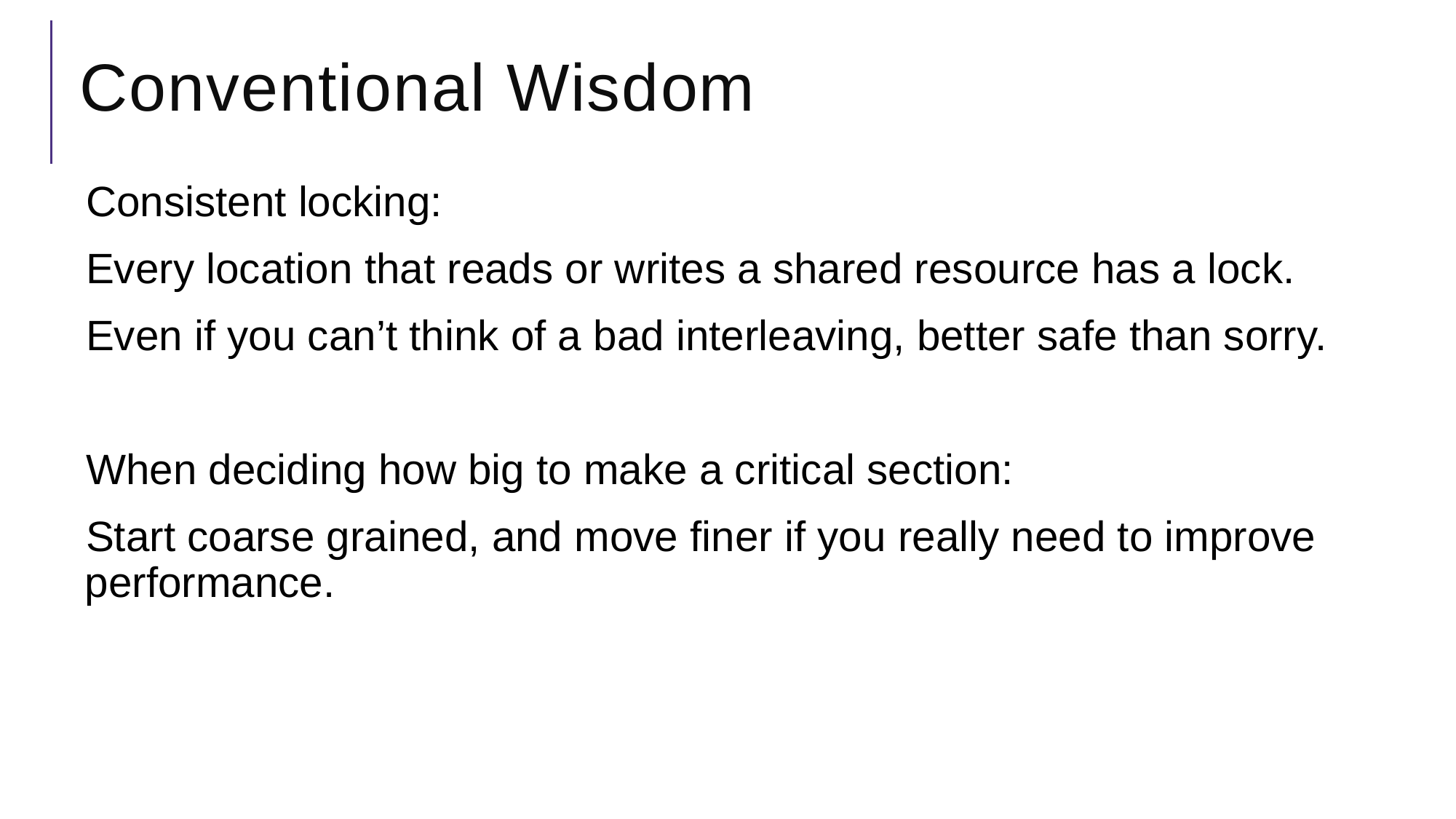

# Conventional Wisdom
Consistent locking:
Every location that reads or writes a shared resource has a lock.
Even if you can’t think of a bad interleaving, better safe than sorry.

When deciding how big to make a critical section:
Start coarse grained, and move finer if you really need to improve performance.